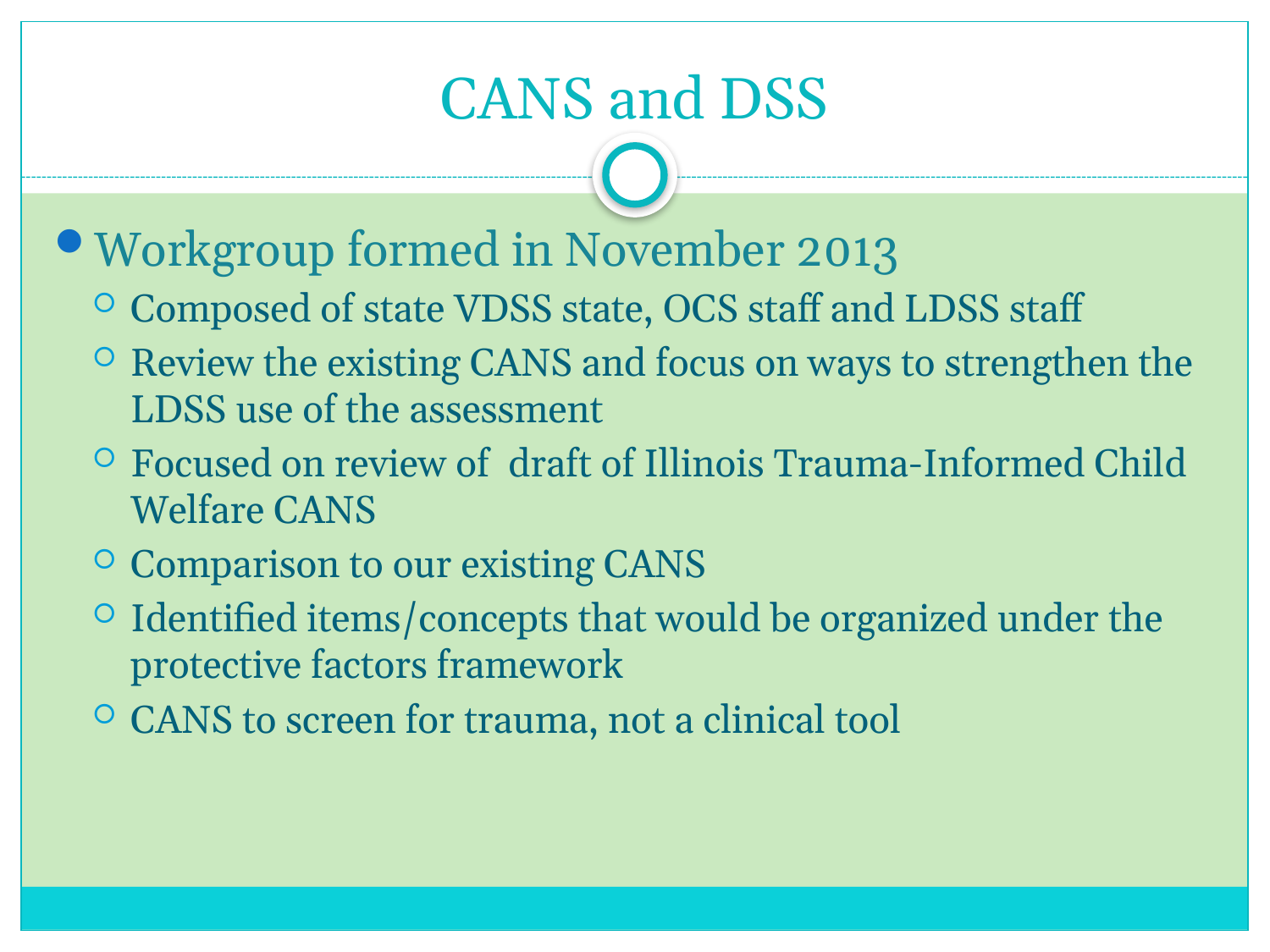

# CANS and DSS
Workgroup formed in November 2013
Composed of state VDSS state, OCS staff and LDSS staff
Review the existing CANS and focus on ways to strengthen the LDSS use of the assessment
Focused on review of  draft of Illinois Trauma-Informed Child Welfare CANS
Comparison to our existing CANS
Identified items/concepts that would be organized under the protective factors framework
CANS to screen for trauma, not a clinical tool